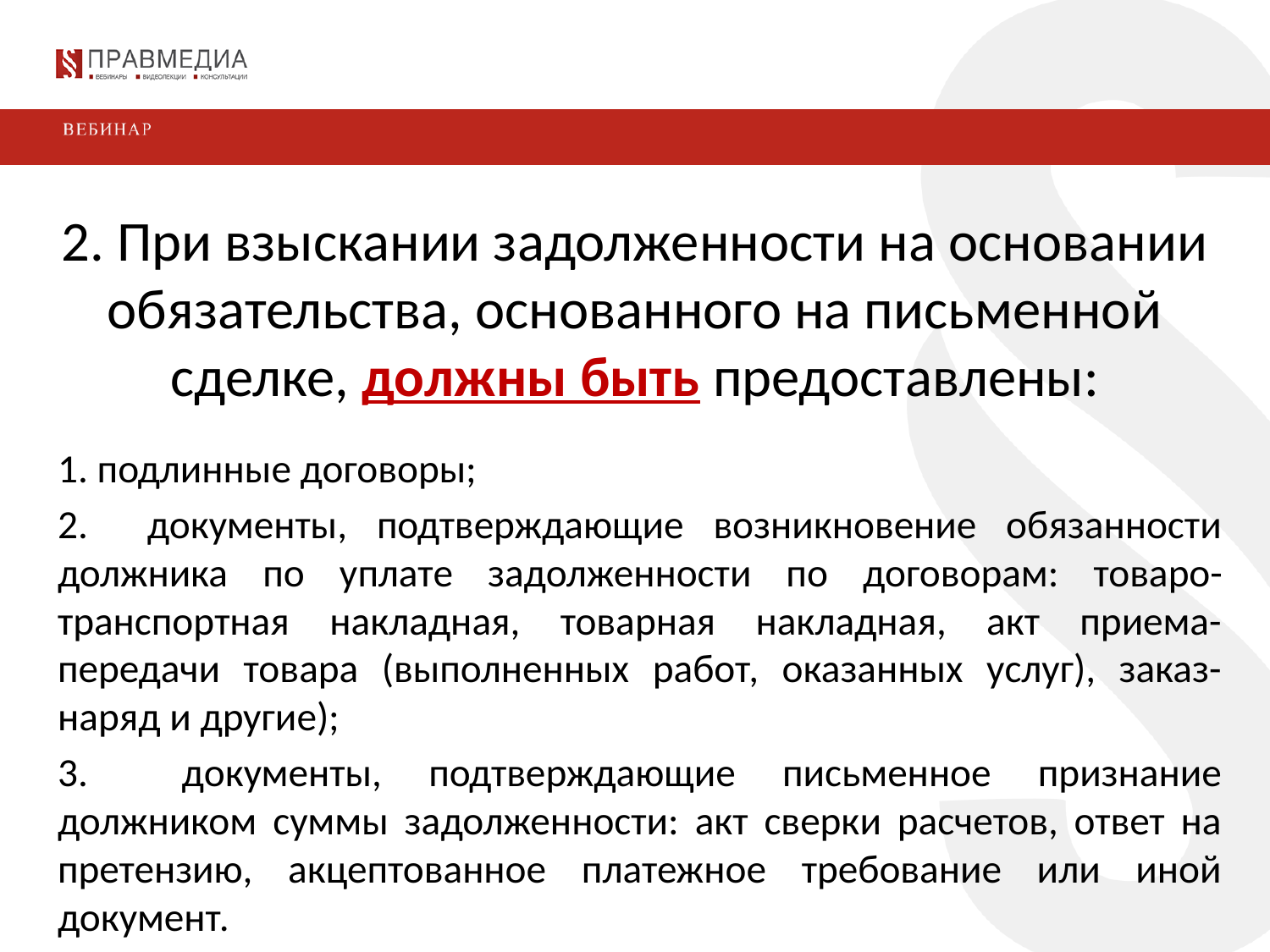

2. При взыскании задолженности на основании обязательства, основанного на письменной сделке, должны быть предоставлены:
1. подлинные договоры;
2.  документы, подтверждающие возникновение обязанности должника по уплате задолженности по договорам: товаро-транспортная накладная, товарная накладная, акт приема-передачи товара (выполненных работ, оказанных услуг), заказ-наряд и другие);
3.  документы, подтверждающие письменное признание должником суммы задолженности: акт сверки расчетов, ответ на претензию, акцептованное платежное требование или иной документ.